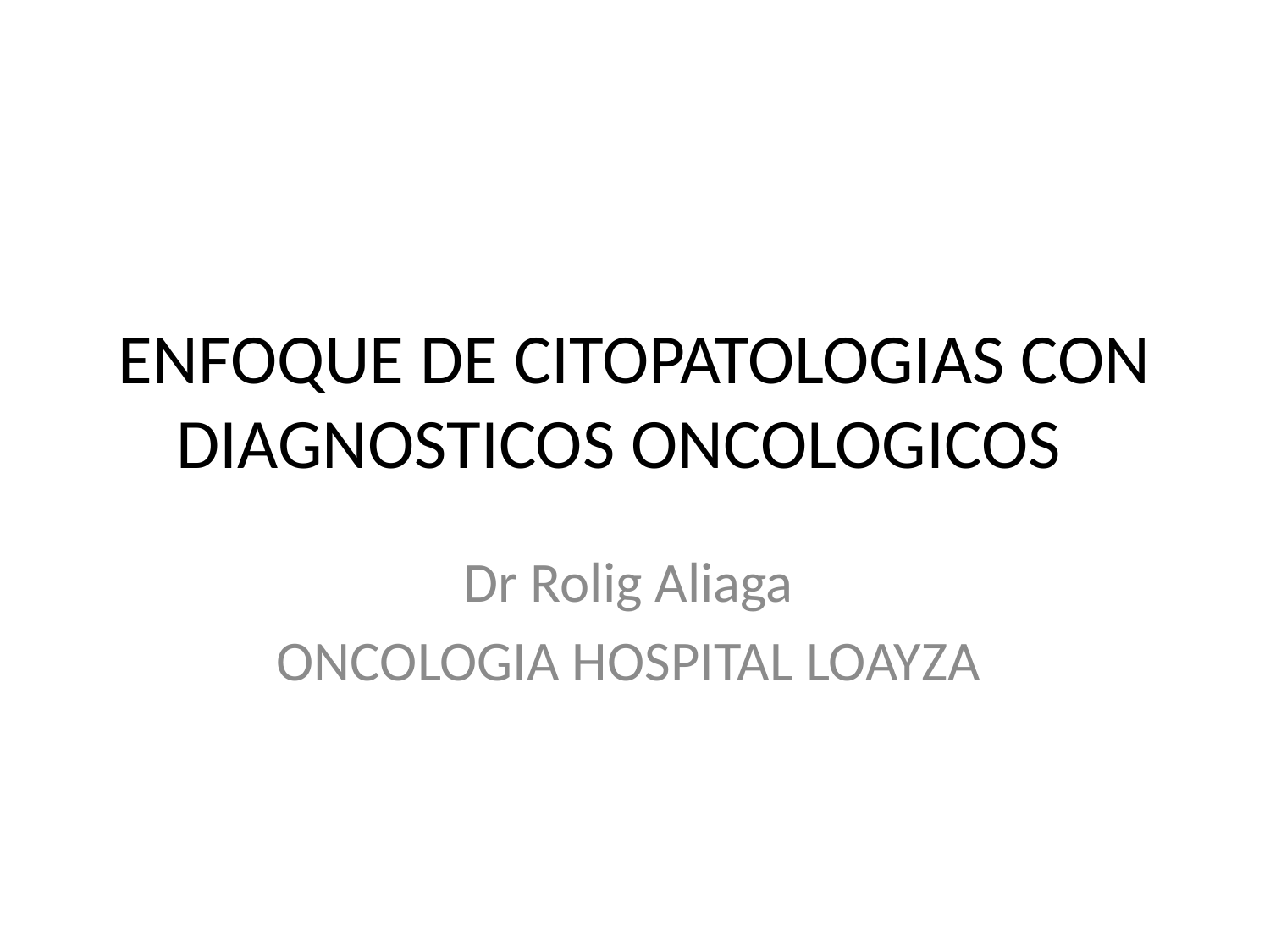

# ENFOQUE DE CITOPATOLOGIAS CON DIAGNOSTICOS ONCOLOGICOS
Dr Rolig Aliaga
ONCOLOGIA HOSPITAL LOAYZA